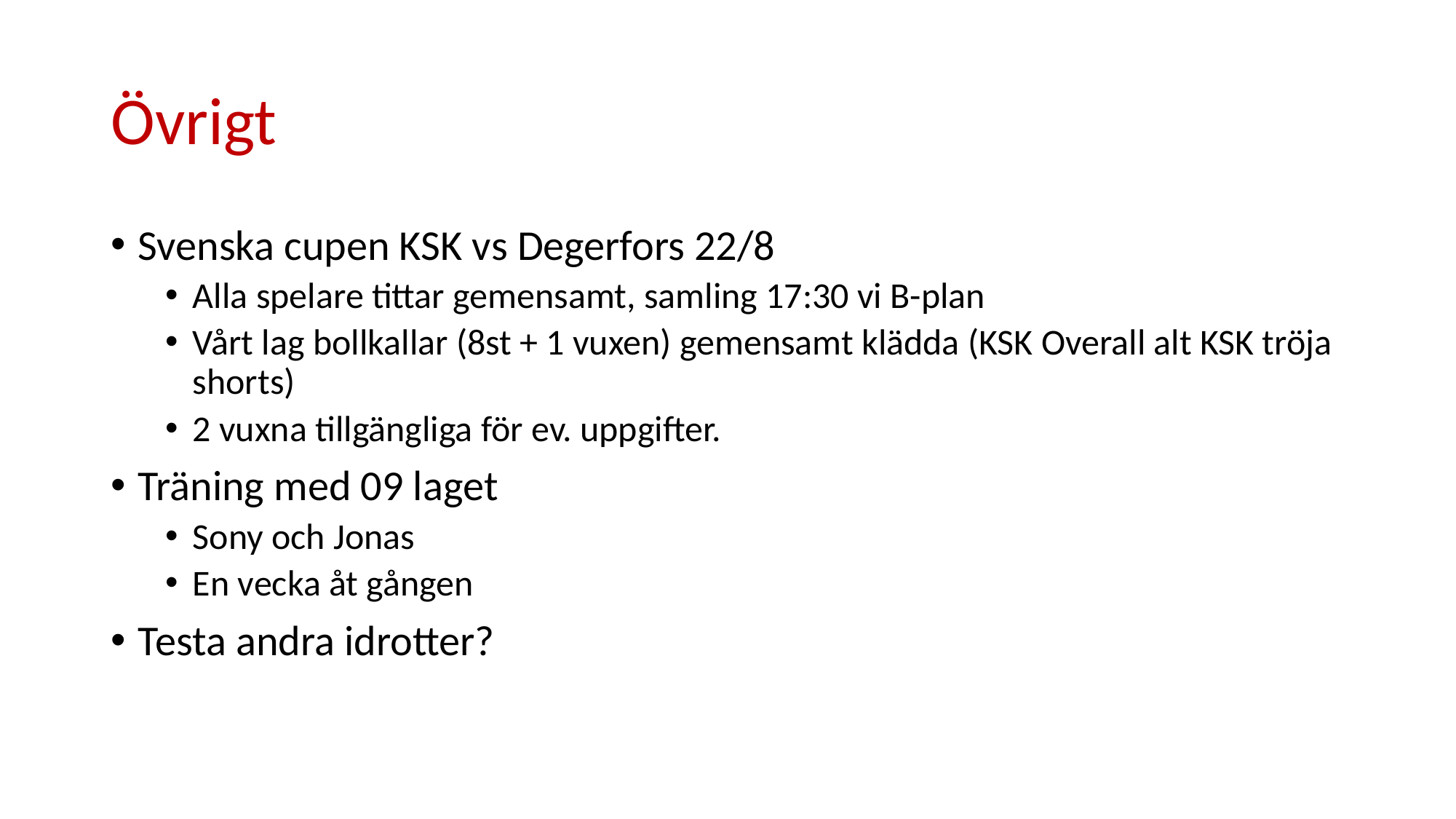

# Övrigt
Svenska cupen KSK vs Degerfors 22/8
Alla spelare tittar gemensamt, samling 17:30 vi B-plan
Vårt lag bollkallar (8st + 1 vuxen) gemensamt klädda (KSK Overall alt KSK tröja shorts)
2 vuxna tillgängliga för ev. uppgifter.
Träning med 09 laget
Sony och Jonas
En vecka åt gången
Testa andra idrotter?